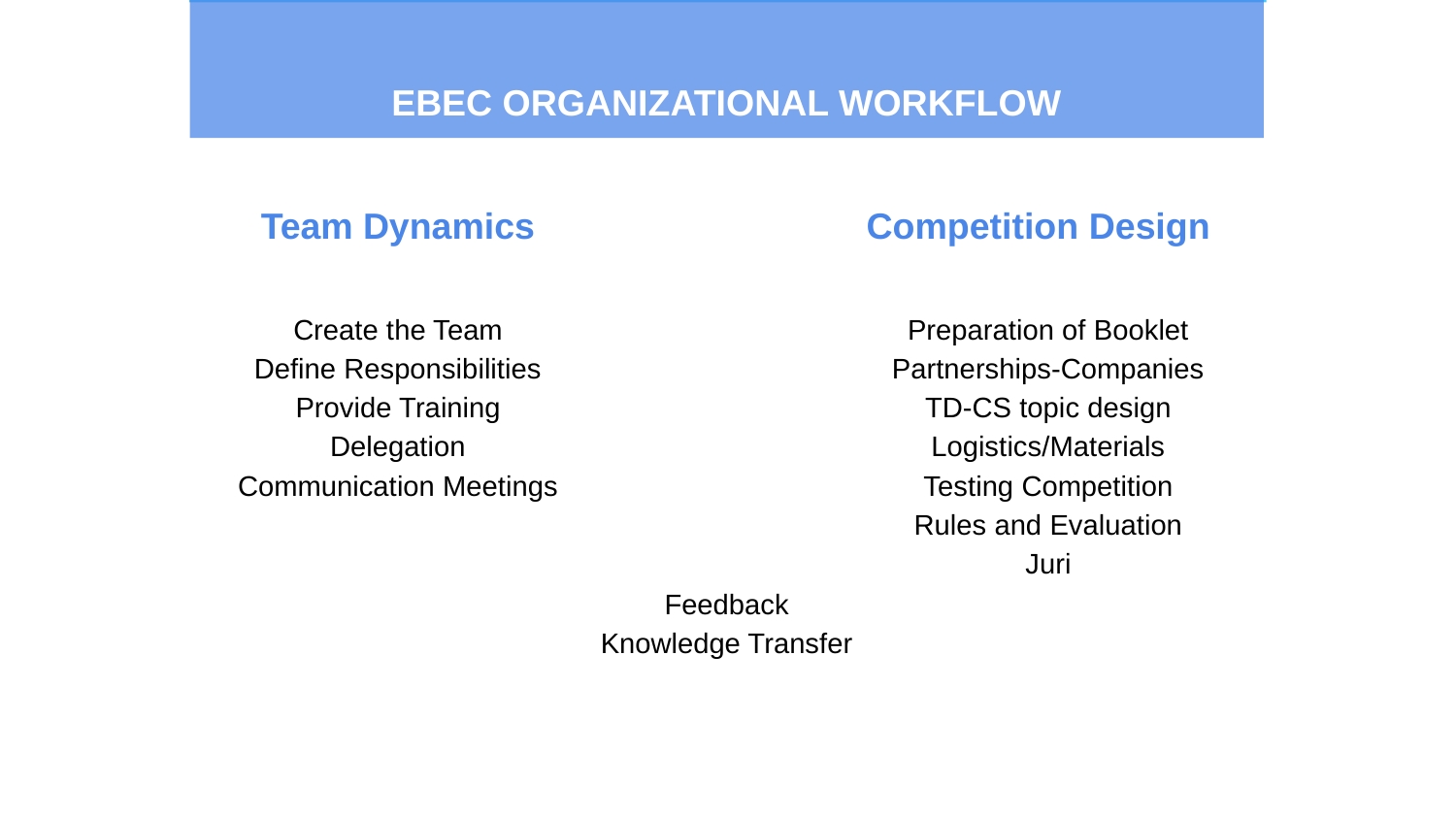

EBEC ORGANIZATIONAL WORKFLOW

Team Dynamics
Competition Design
Create the Team
Define Responsibilities
Provide Training
Delegation
Communication Meetings

Preparation of Booklet
Partnerships-Companies
TD-CS topic design
Logistics/Materials
Testing Competition
Rules and Evaluation
Juri

Feedback
Knowledge Transfer